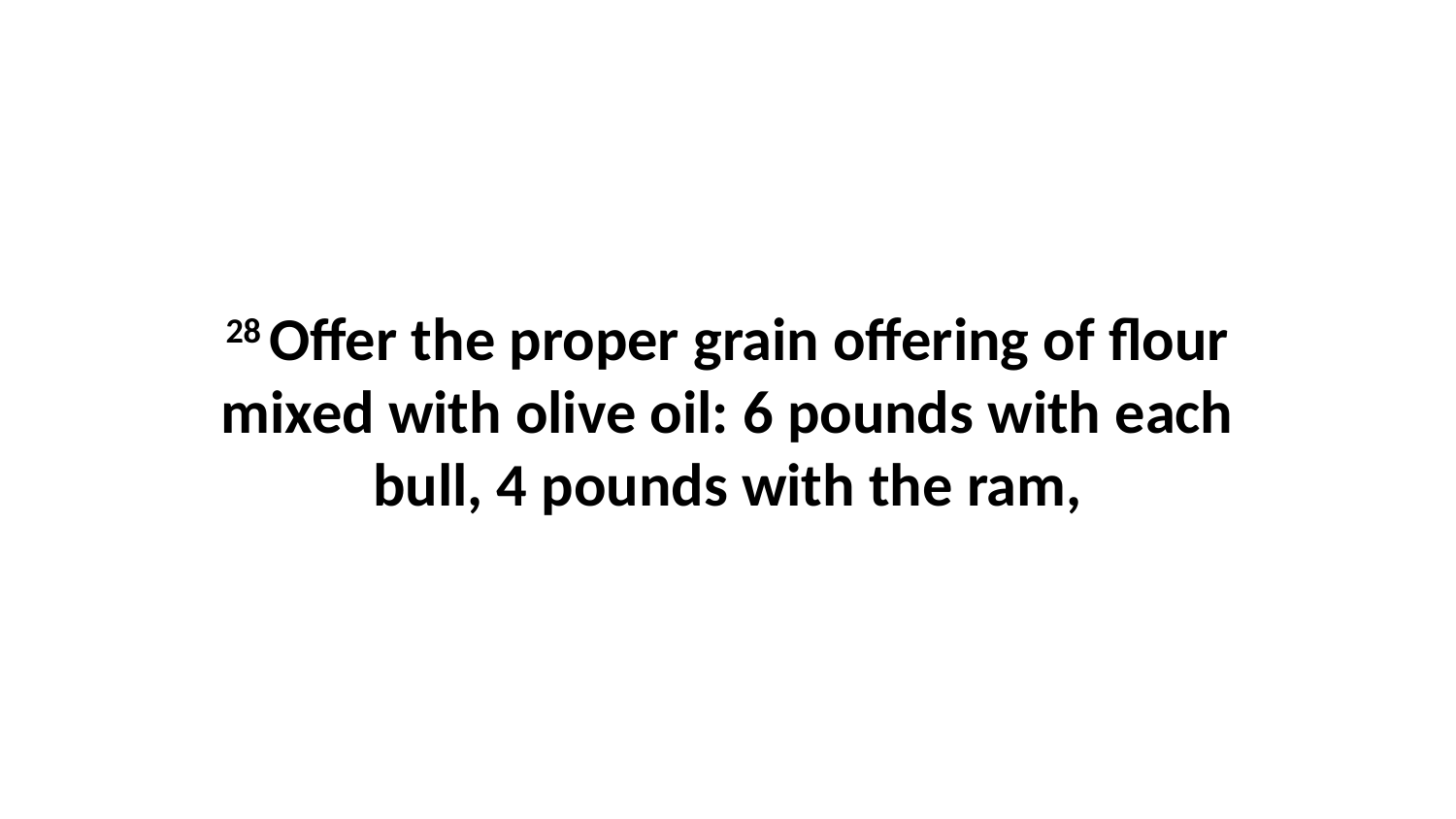

28 Offer the proper grain offering of flour mixed with olive oil: 6 pounds with each bull, 4 pounds with the ram,